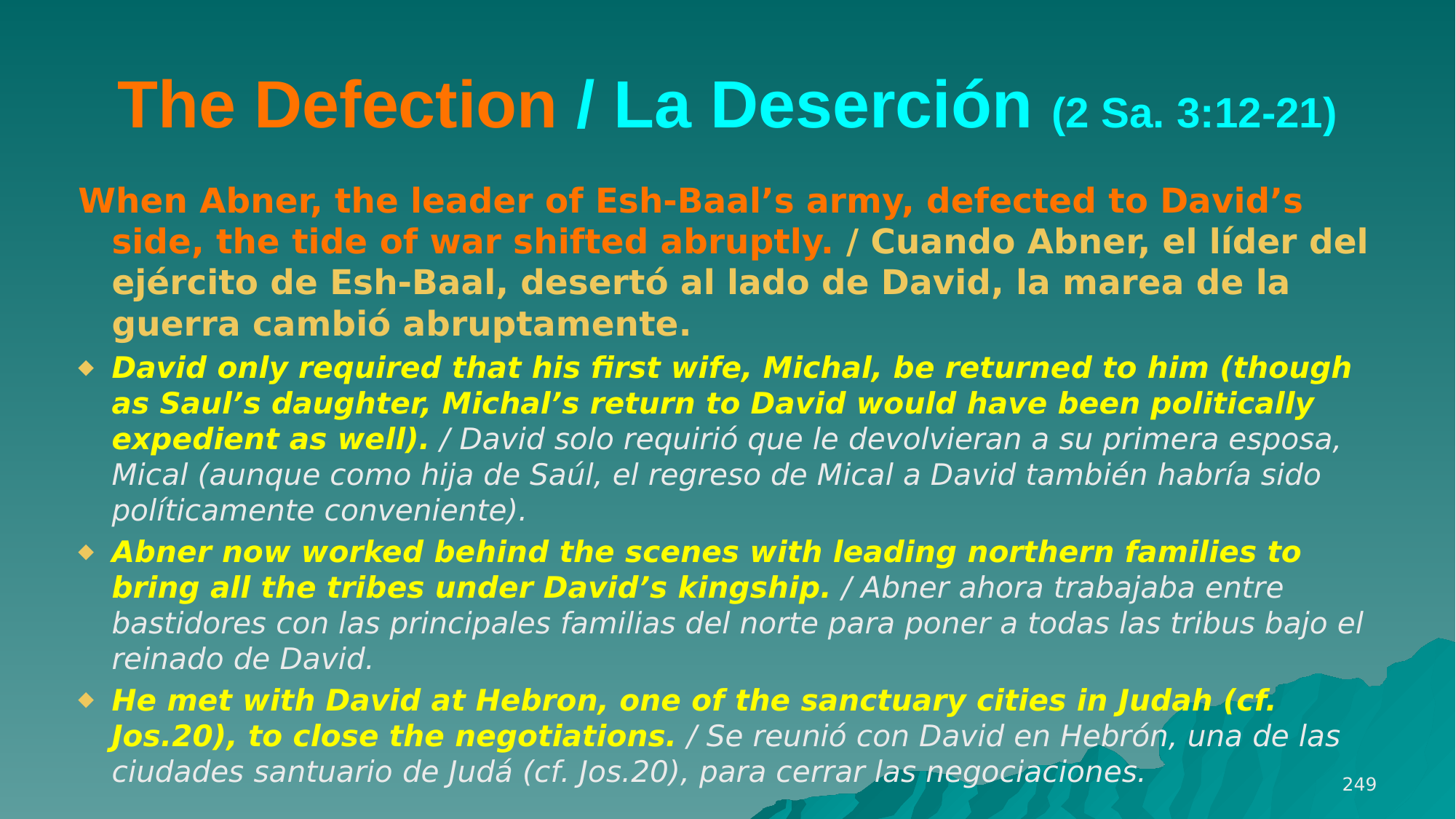

# The Defection / La Deserción (2 Sa. 3:12-21)
When Abner, the leader of Esh-Baal’s army, defected to David’s side, the tide of war shifted abruptly. / Cuando Abner, el líder del ejército de Esh-Baal, desertó al lado de David, la marea de la guerra cambió abruptamente.
David only required that his first wife, Michal, be returned to him (though as Saul’s daughter, Michal’s return to David would have been politically expedient as well). / David solo requirió que le devolvieran a su primera esposa, Mical (aunque como hija de Saúl, el regreso de Mical a David también habría sido políticamente conveniente).
Abner now worked behind the scenes with leading northern families to bring all the tribes under David’s kingship. / Abner ahora trabajaba entre bastidores con las principales familias del norte para poner a todas las tribus bajo el reinado de David.
He met with David at Hebron, one of the sanctuary cities in Judah (cf. Jos.20), to close the negotiations. / Se reunió con David en Hebrón, una de las ciudades santuario de Judá (cf. Jos.20), para cerrar las negociaciones.
249